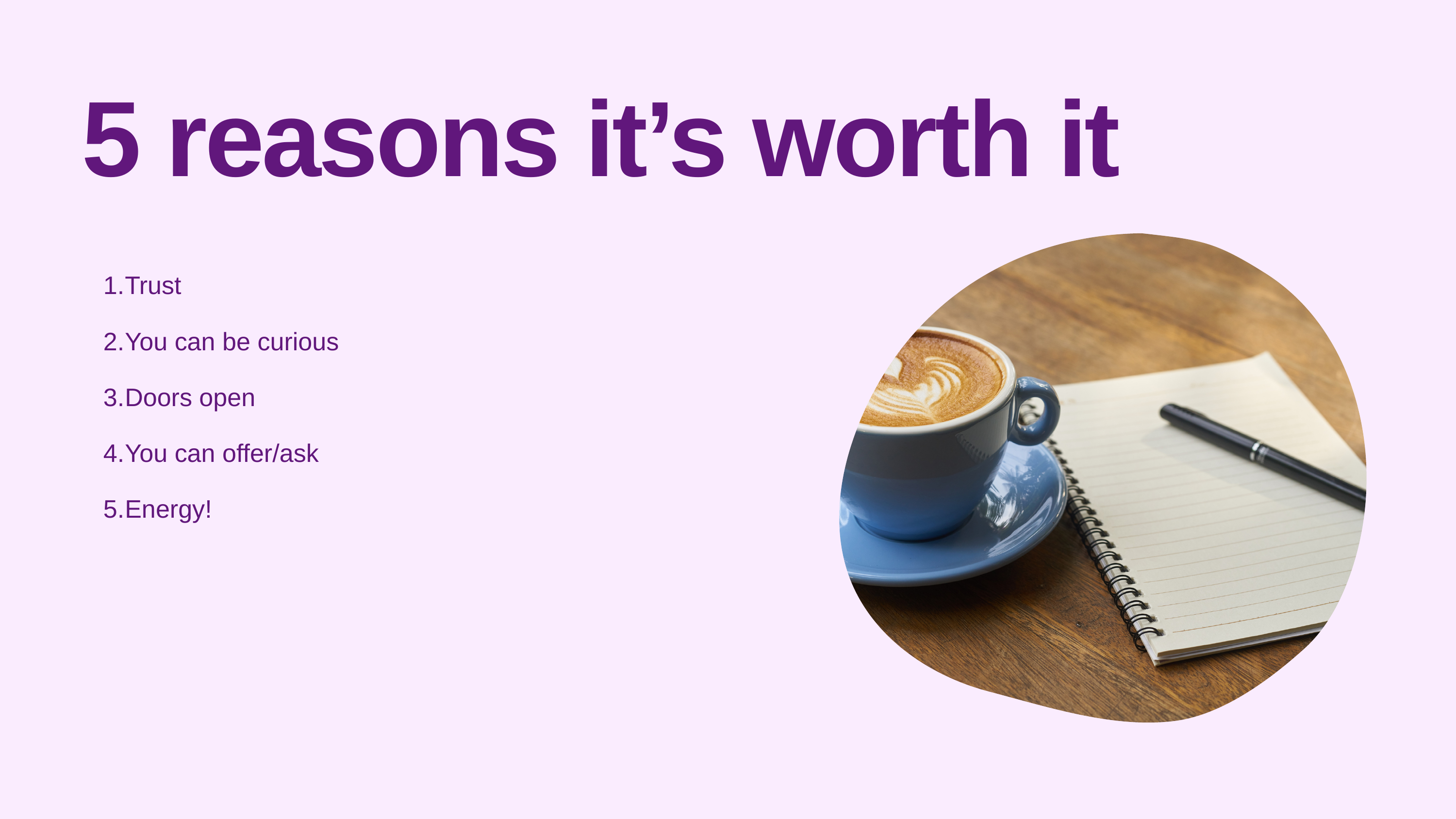

5 reasons it’s worth it

Trust
You can be curious
Doors open
You can offer/ask
Energy!